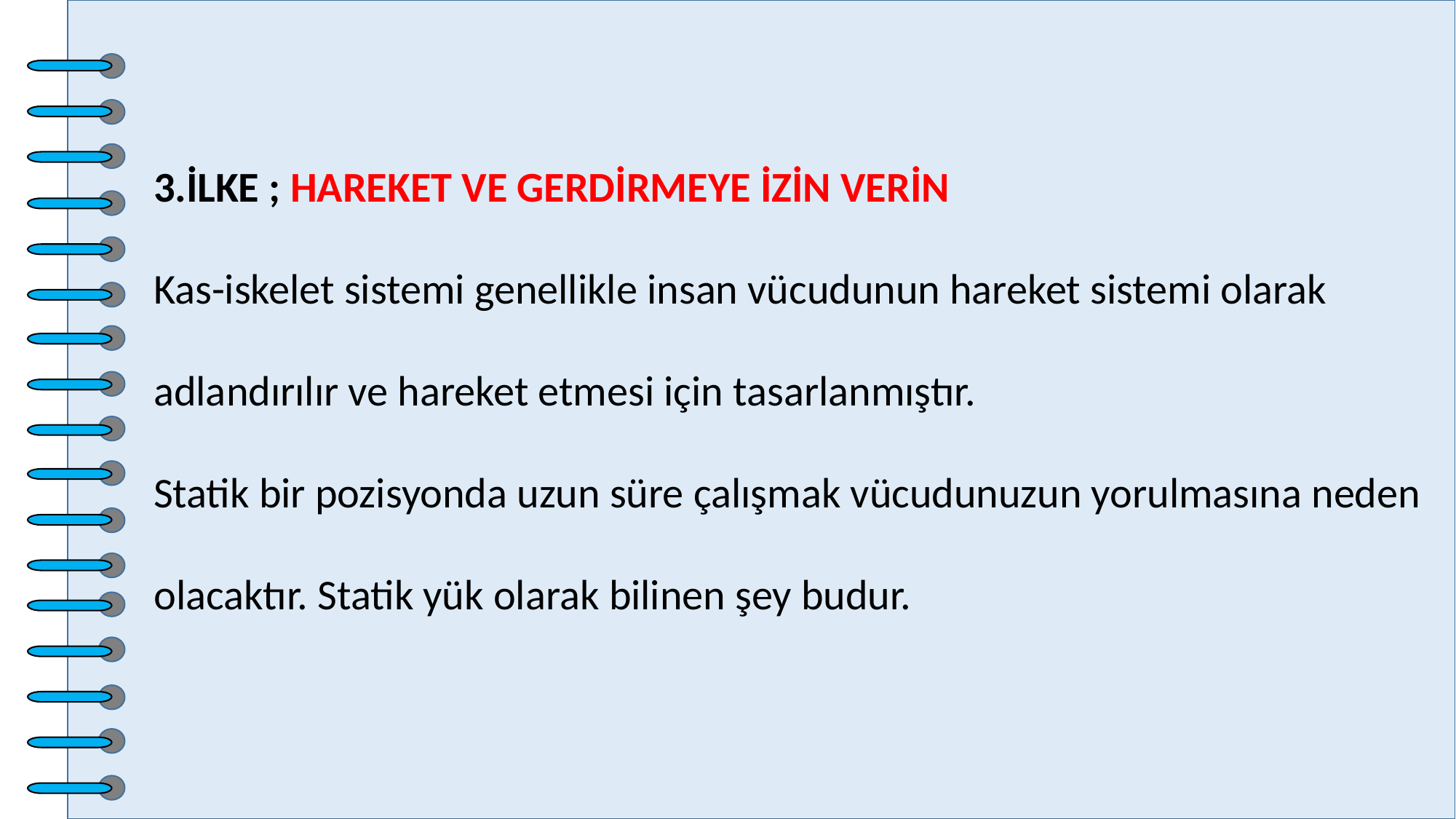

3.İLKE ; HAREKET VE GERDİRMEYE İZİN VERİN
Kas-iskelet sistemi genellikle insan vücudunun hareket sistemi olarak adlandırılır ve hareket etmesi için tasarlanmıştır.
Statik bir pozisyonda uzun süre çalışmak vücudunuzun yorulmasına neden olacaktır. Statik yük olarak bilinen şey budur.